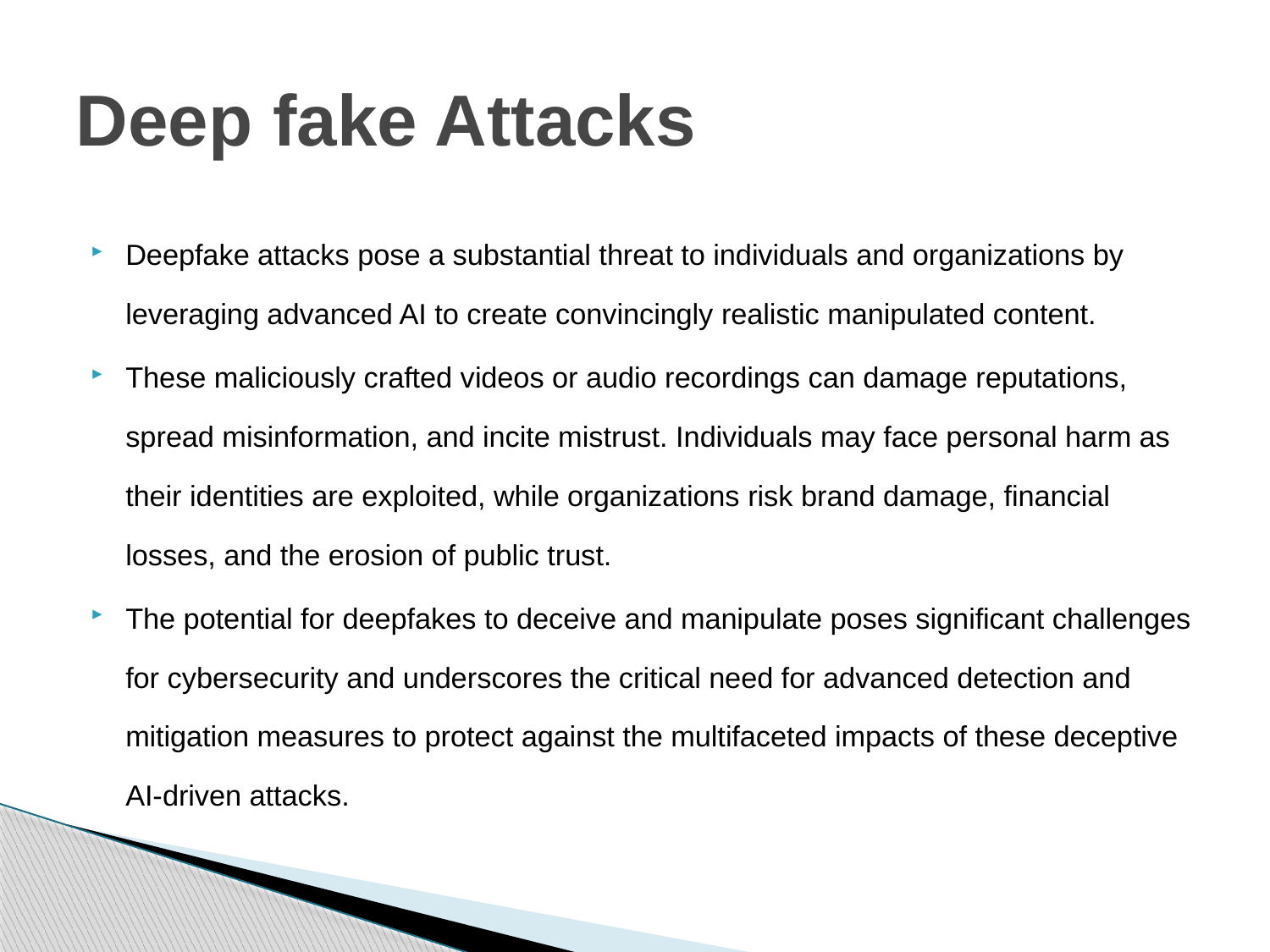

# Deep fake Attacks
Deepfake attacks pose a substantial threat to individuals and organizations by leveraging advanced AI to create convincingly realistic manipulated content.
These maliciously crafted videos or audio recordings can damage reputations, spread misinformation, and incite mistrust. Individuals may face personal harm as their identities are exploited, while organizations risk brand damage, financial losses, and the erosion of public trust.
The potential for deepfakes to deceive and manipulate poses significant challenges for cybersecurity and underscores the critical need for advanced detection and mitigation measures to protect against the multifaceted impacts of these deceptive AI-driven attacks.